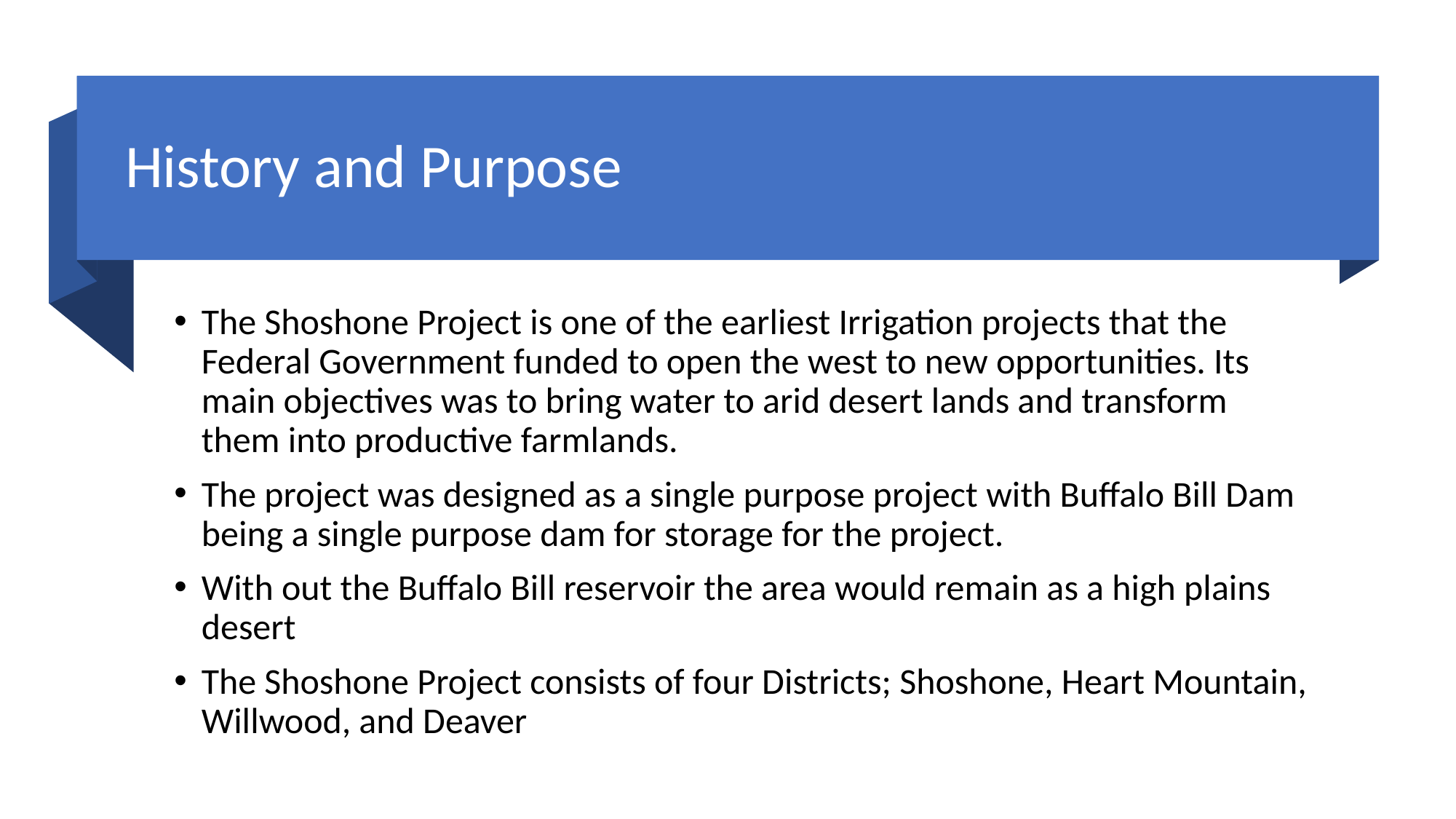

# History and Purpose

The Shoshone Project is one of the earliest Irrigation projects that the Federal Government funded to open the west to new opportunities. Its main objectives was to bring water to arid desert lands and transform them into productive farmlands.
The project was designed as a single purpose project with Buffalo Bill Dam being a single purpose dam for storage for the project.
With out the Buffalo Bill reservoir the area would remain as a high plains desert
The Shoshone Project consists of four Districts; Shoshone, Heart Mountain, Willwood, and Deaver